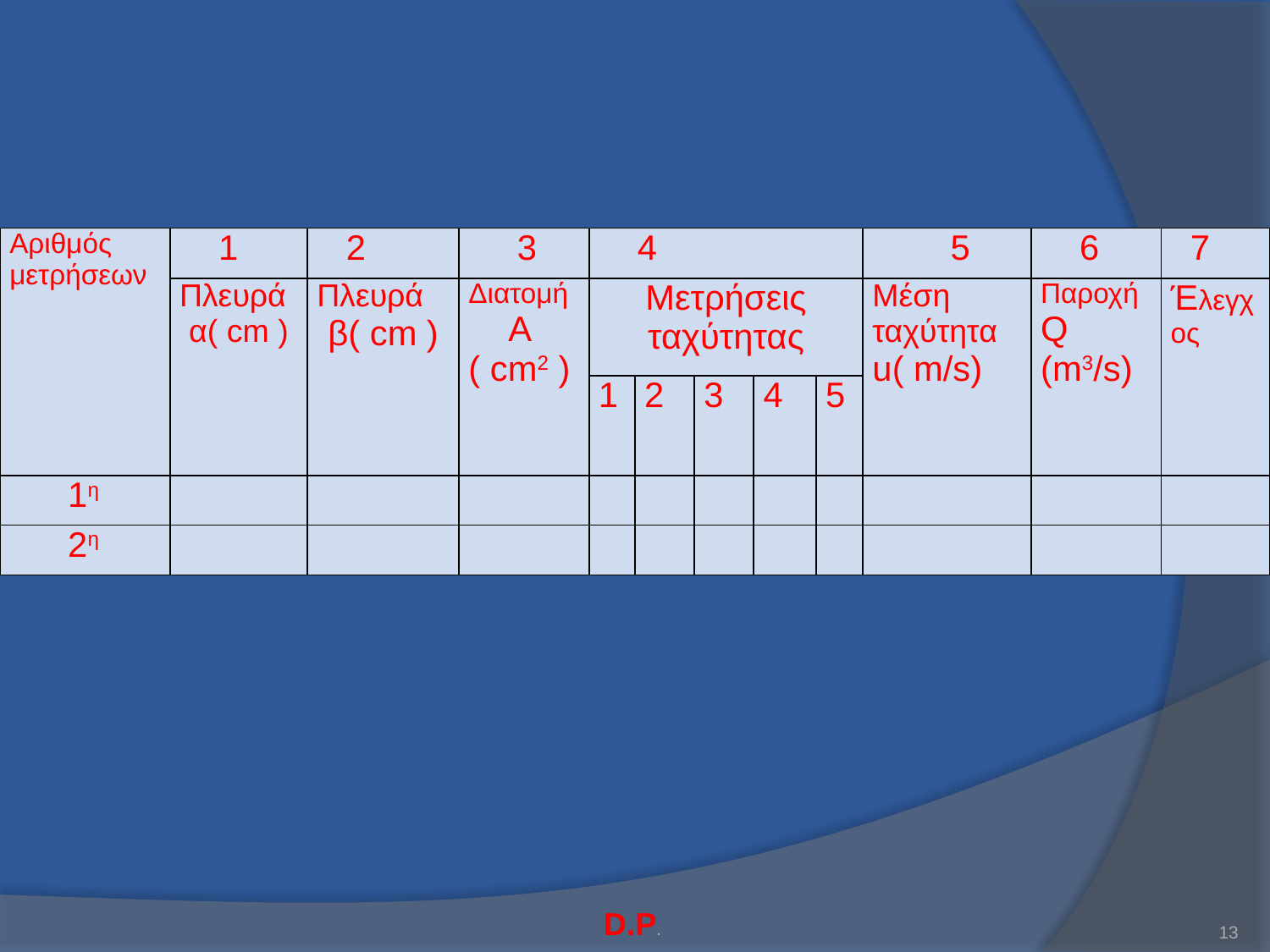

| Αριθμός μετρήσεων | 1 | 2 | 3 | 4 |  |  |  |  | 5 | 6 | 7 |
| --- | --- | --- | --- | --- | --- | --- | --- | --- | --- | --- | --- |
|  | Πλευρά α( cm ) | Πλευρά β( cm ) | Διατομή Α ( cm2 ) | Μετρήσεις ταχύτητας |  |  |  |  | Μέση ταχύτητα u( m/s) | Παροχή Q (m3/s) | Έλεγχος |
|  |  |  |  | 1 | 2 | 3 | 4 | 5 |  |  |  |
| 1η |  |  |  |  |  |  |  |  |  |  |  |
| 2η |  |  |  |  |  |  |  |  |  |  |  |
D.P.
13